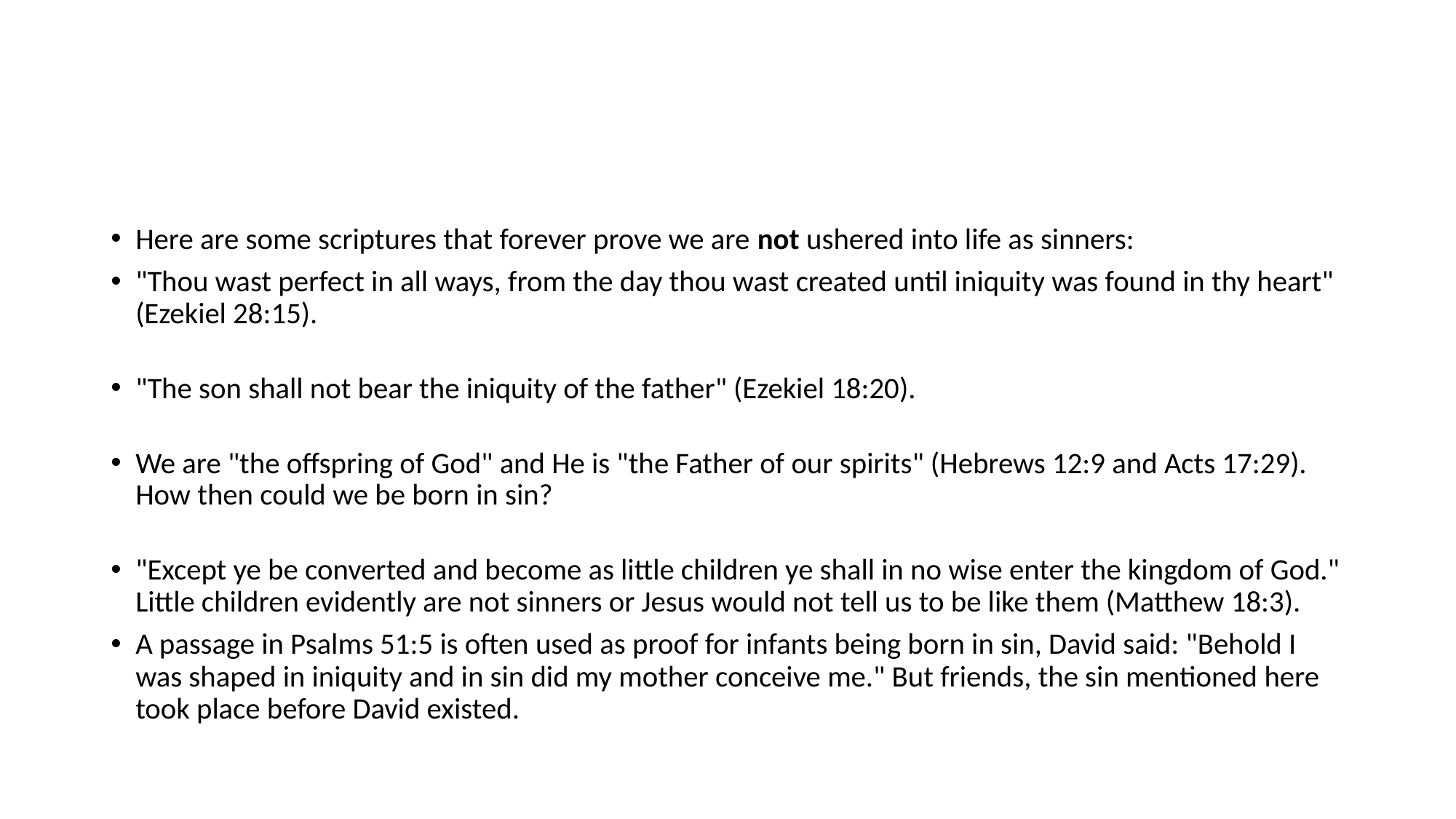

#
Here are some scriptures that forever prove we are not ushered into life as sinners:
"Thou wast perfect in all ways, from the day thou wast created until iniquity was found in thy heart" (Ezekiel 28:15).
"The son shall not bear the iniquity of the father" (Ezekiel 18:20).
We are "the offspring of God" and He is "the Father of our spirits" (Hebrews 12:9 and Acts 17:29). How then could we be born in sin?
"Except ye be converted and become as little children ye shall in no wise enter the kingdom of God." Little children evidently are not sinners or Jesus would not tell us to be like them (Matthew 18:3).
A passage in Psalms 51:5 is often used as proof for infants being born in sin, David said: "Behold I was shaped in iniquity and in sin did my mother conceive me." But friends, the sin mentioned here took place before David existed.